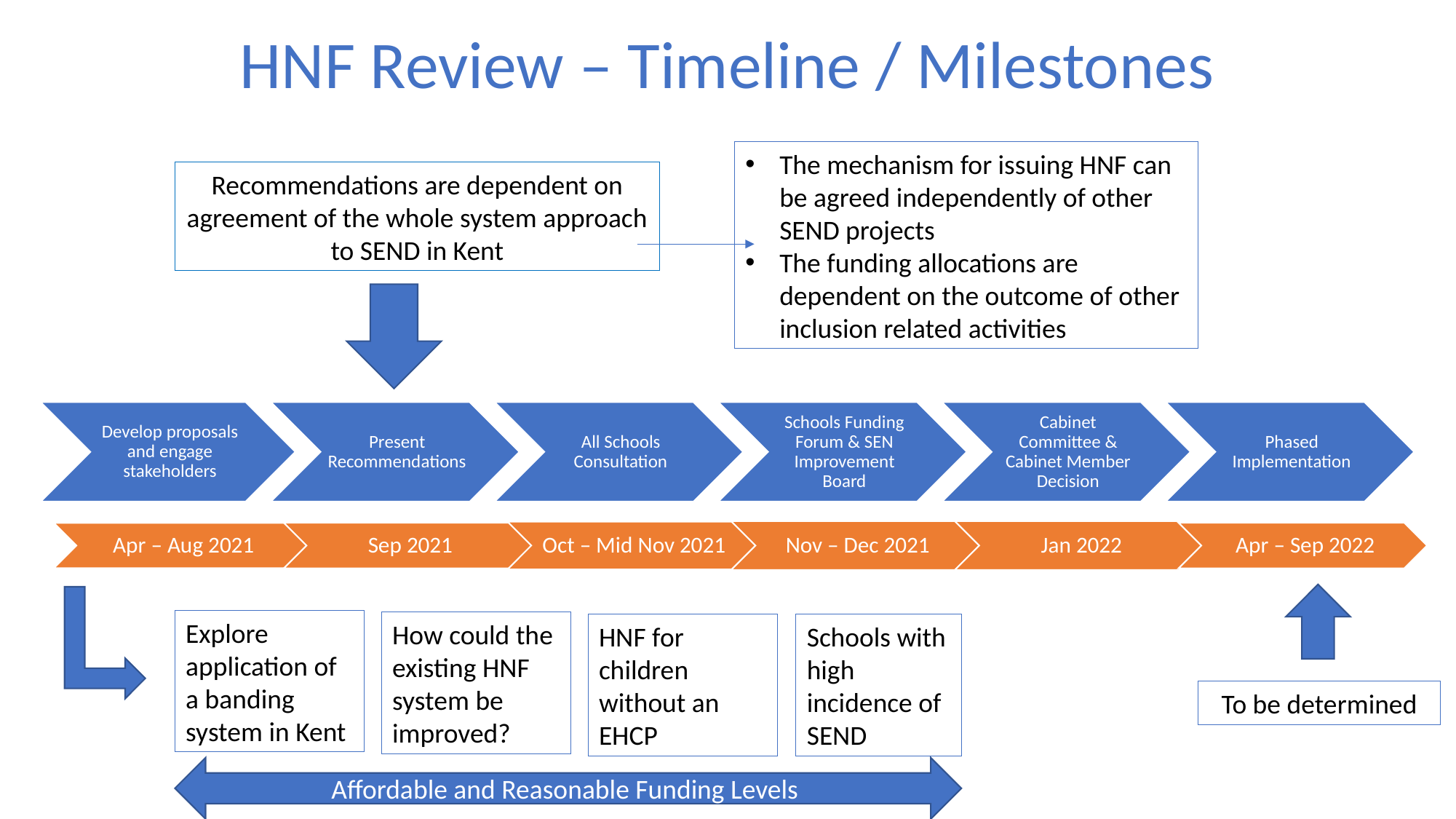

# HNF Review – Timeline / Milestones
The mechanism for issuing HNF can be agreed independently of other SEND projects
The funding allocations are dependent on the outcome of other inclusion related activities
Recommendations are dependent on agreement of the whole system approach to SEND in Kent
Develop proposals and engage stakeholders
Present Recommendations
All Schools Consultation
Schools Funding Forum & SEN Improvement Board
Cabinet Committee & Cabinet Member Decision
Phased Implementation

Apr – Aug 2021
Sep 2021
Oct – Mid Nov 2021
Nov – Dec 2021
Jan 2022
Apr – Sep 2022

Explore application of a banding system in Kent
How could the existing HNF system be improved?
HNF for children without an EHCP
Schools with high incidence of SEND
To be determined
Affordable and Reasonable Funding Levels